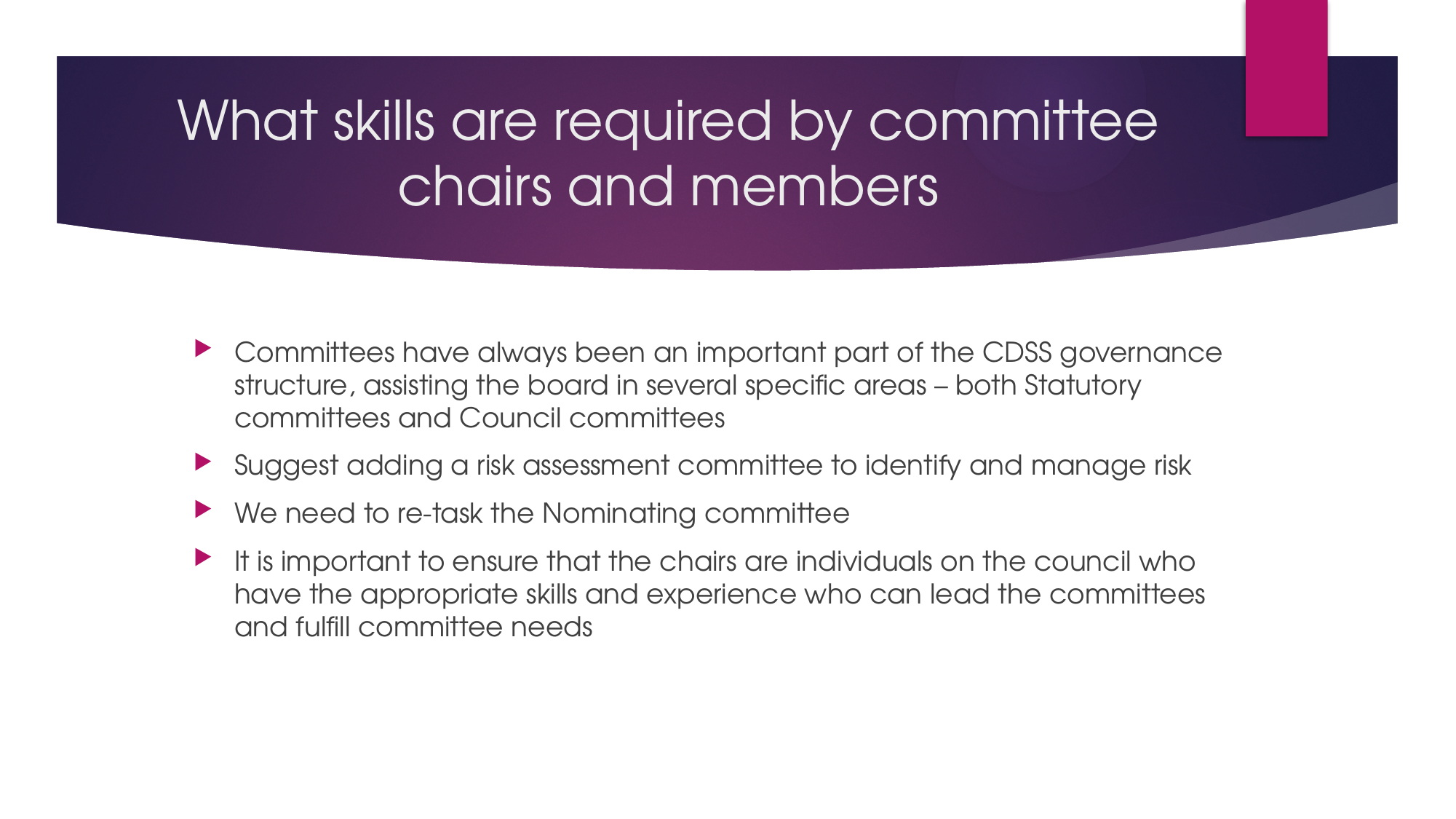

# What skills are required by committee chairs and members
Committees have always been an important part of the CDSS governance structure, assisting the board in several specific areas – both Statutory committees and Council committees
Suggest adding a risk assessment committee to identify and manage risk
We need to re-task the Nominating committee
It is important to ensure that the chairs are individuals on the council who have the appropriate skills and experience who can lead the committees and fulfill committee needs